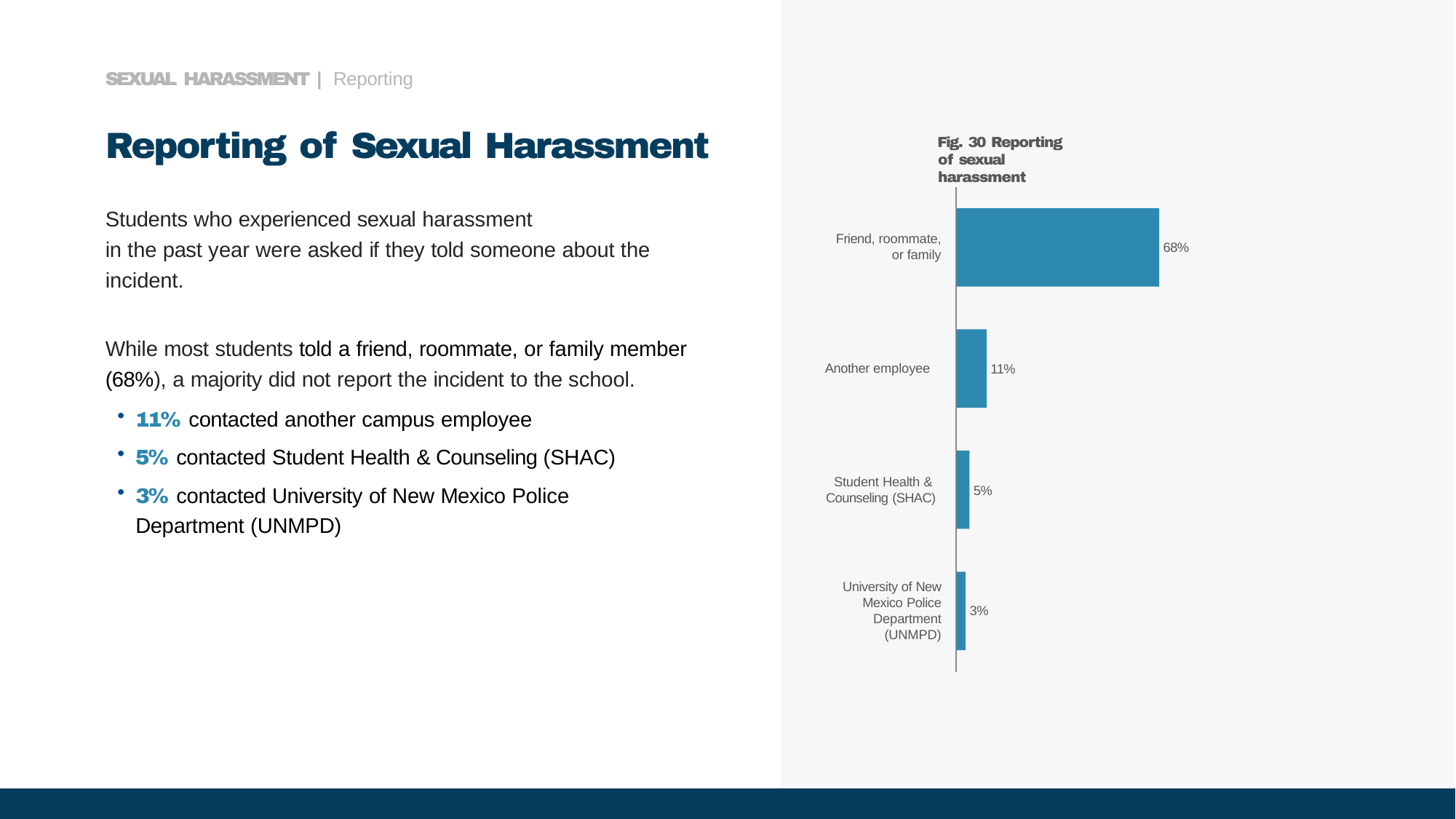

SEXUAL HARASSMENT | Reporting
# Reporting of Sexual Harassment
Fig. 30 Reporting of sexual harassment

Students who experienced sexual harassment
in the past year were asked if they told someone about the incident.
Friend, roommate,
or family
68%
While most students told a friend, roommate, or family member (68%), a majority did not report the incident to the school.
11% contacted another campus employee
5% contacted Student Health & Counseling (SHAC)
3% contacted University of New Mexico Police Department (UNMPD)
Another employee
11%
Student Health & Counseling (SHAC)
5%
University of New Mexico Police Department (UNMPD)
3%

27
University of New Mexico Student Experience Survey 2026